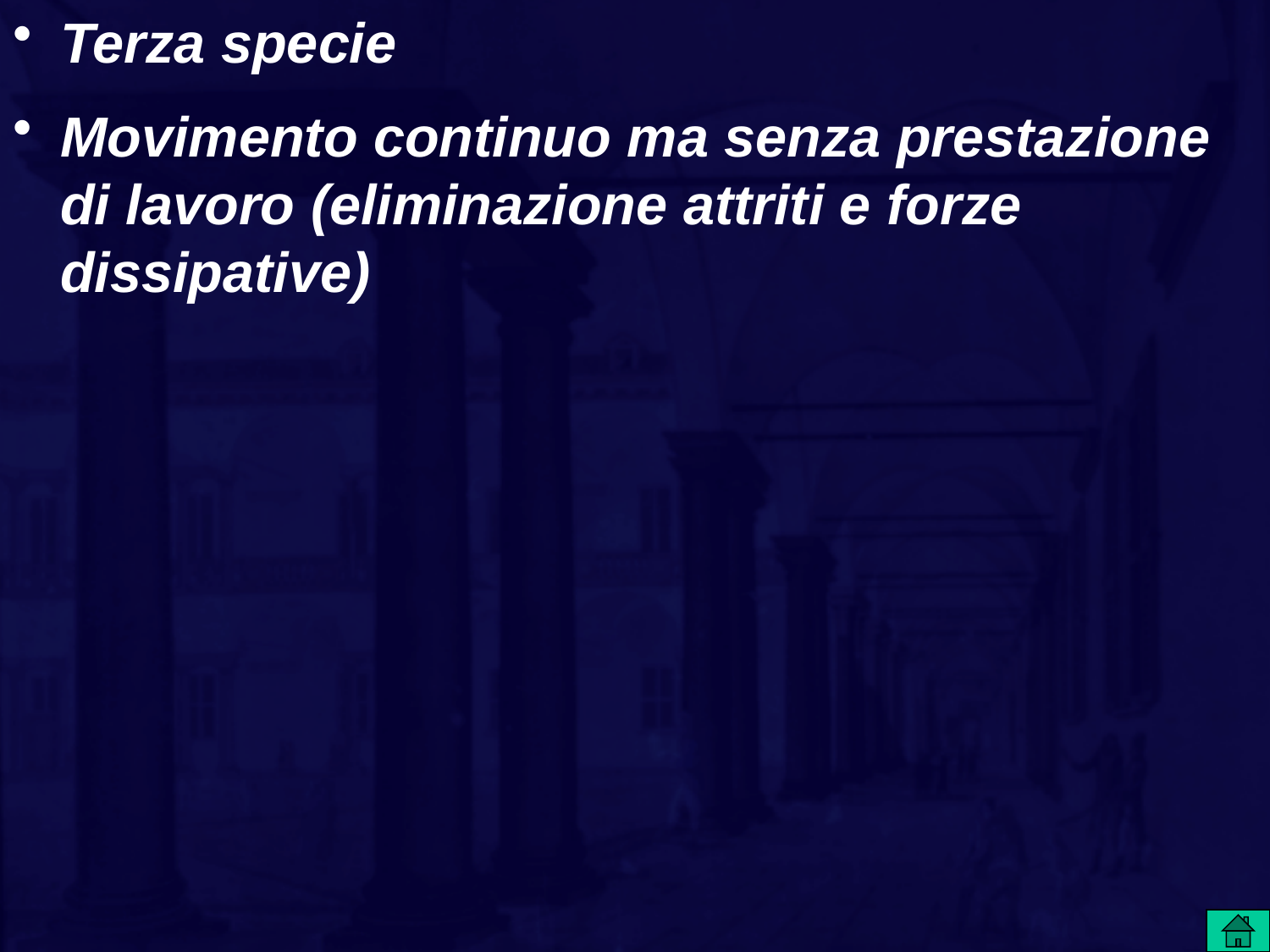

Terza specie
Movimento continuo ma senza prestazione di lavoro (eliminazione attriti e forze dissipative)